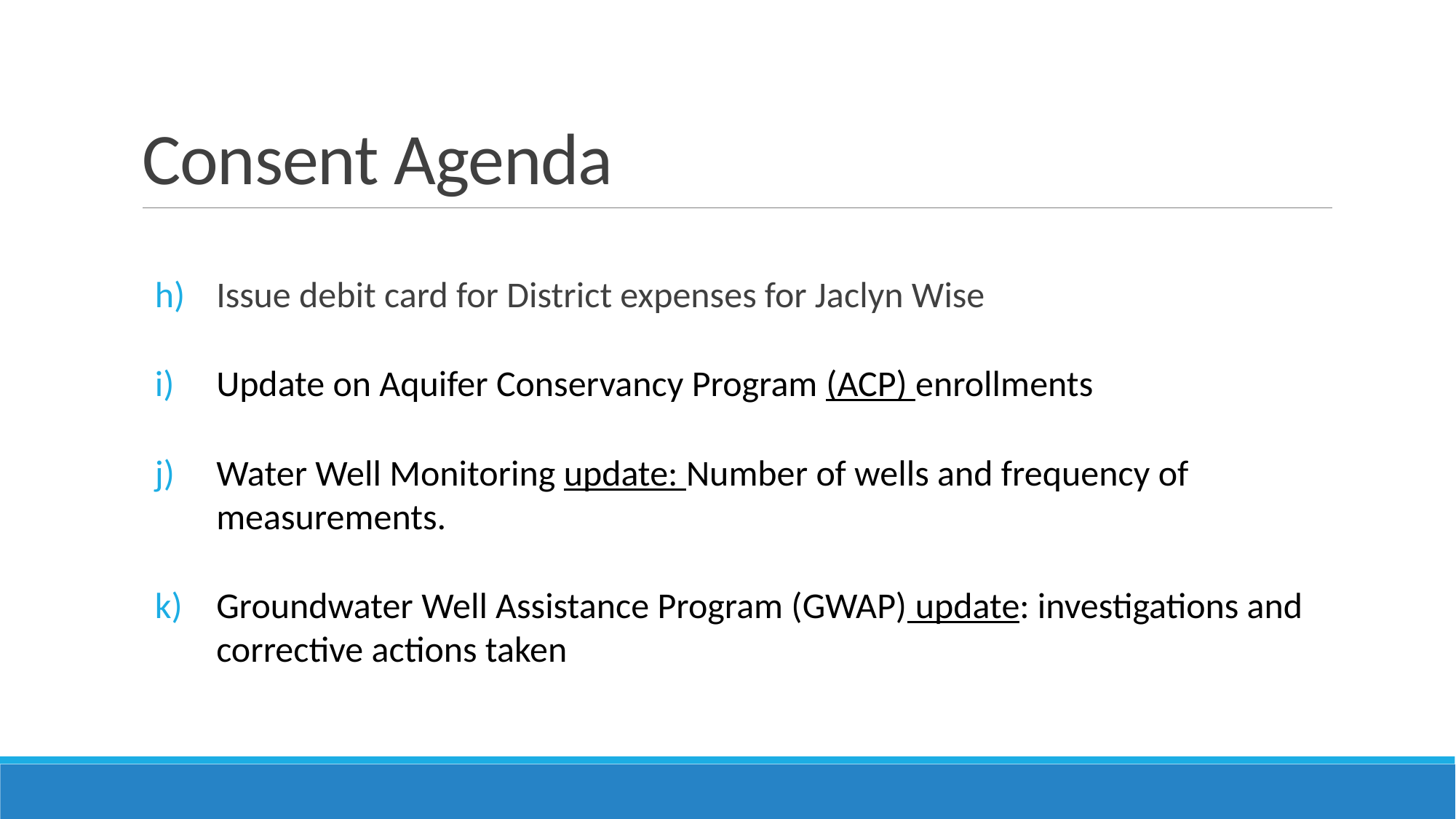

# Consent Agenda
Issue debit card for District expenses for Jaclyn Wise
Update on Aquifer Conservancy Program (ACP) enrollments
Water Well Monitoring update: Number of wells and frequency of measurements.
Groundwater Well Assistance Program (GWAP) update: investigations and corrective actions taken